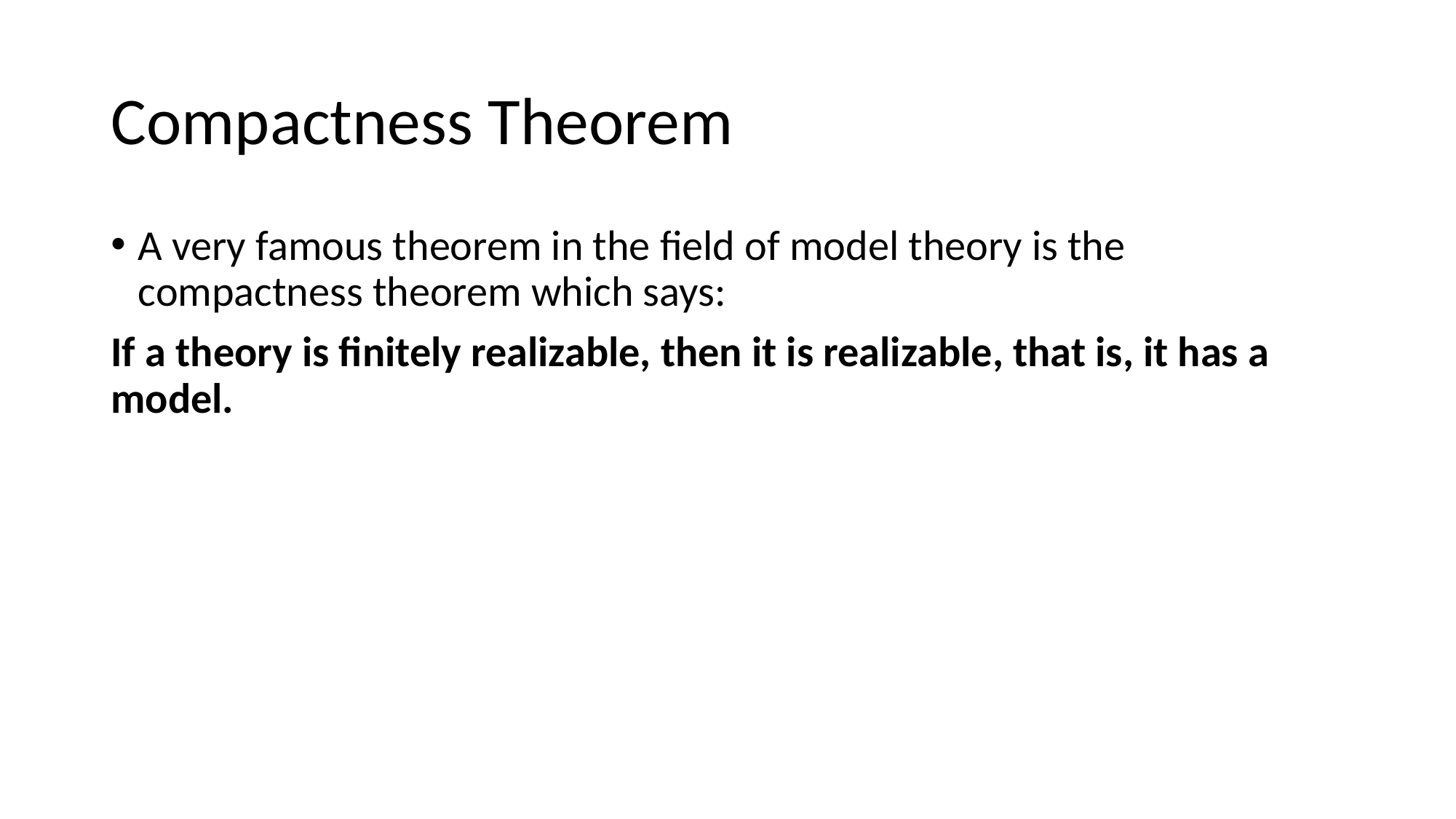

# Compactness Theorem
A very famous theorem in the field of model theory is the compactness theorem which says:
If a theory is finitely realizable, then it is realizable, that is, it has a model.